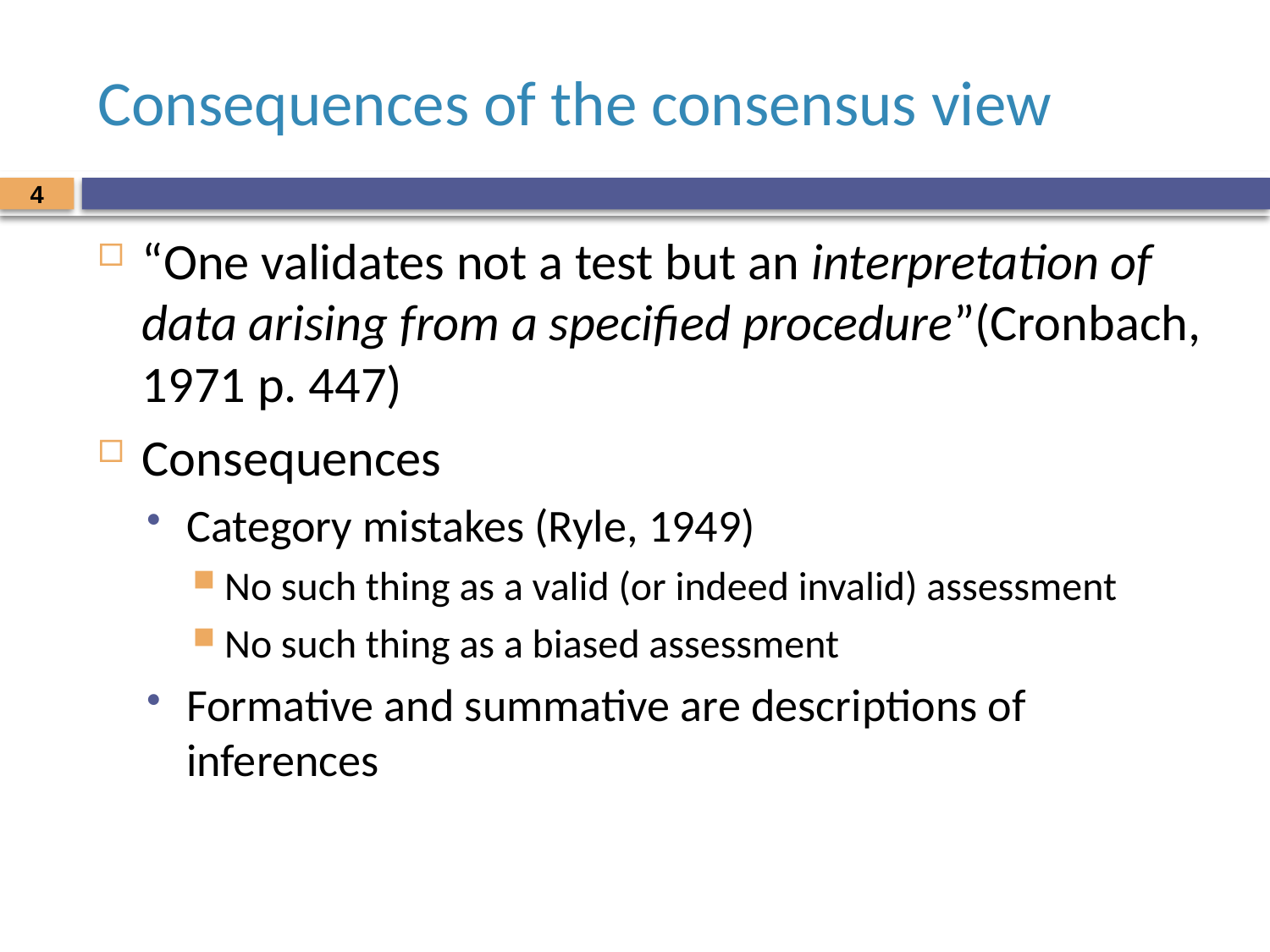

# Consequences of the consensus view
4
“One validates not a test but an interpretation of data arising from a specified procedure”(Cronbach, 1971 p. 447)
Consequences
Category mistakes (Ryle, 1949)
No such thing as a valid (or indeed invalid) assessment
No such thing as a biased assessment
Formative and summative are descriptions of inferences